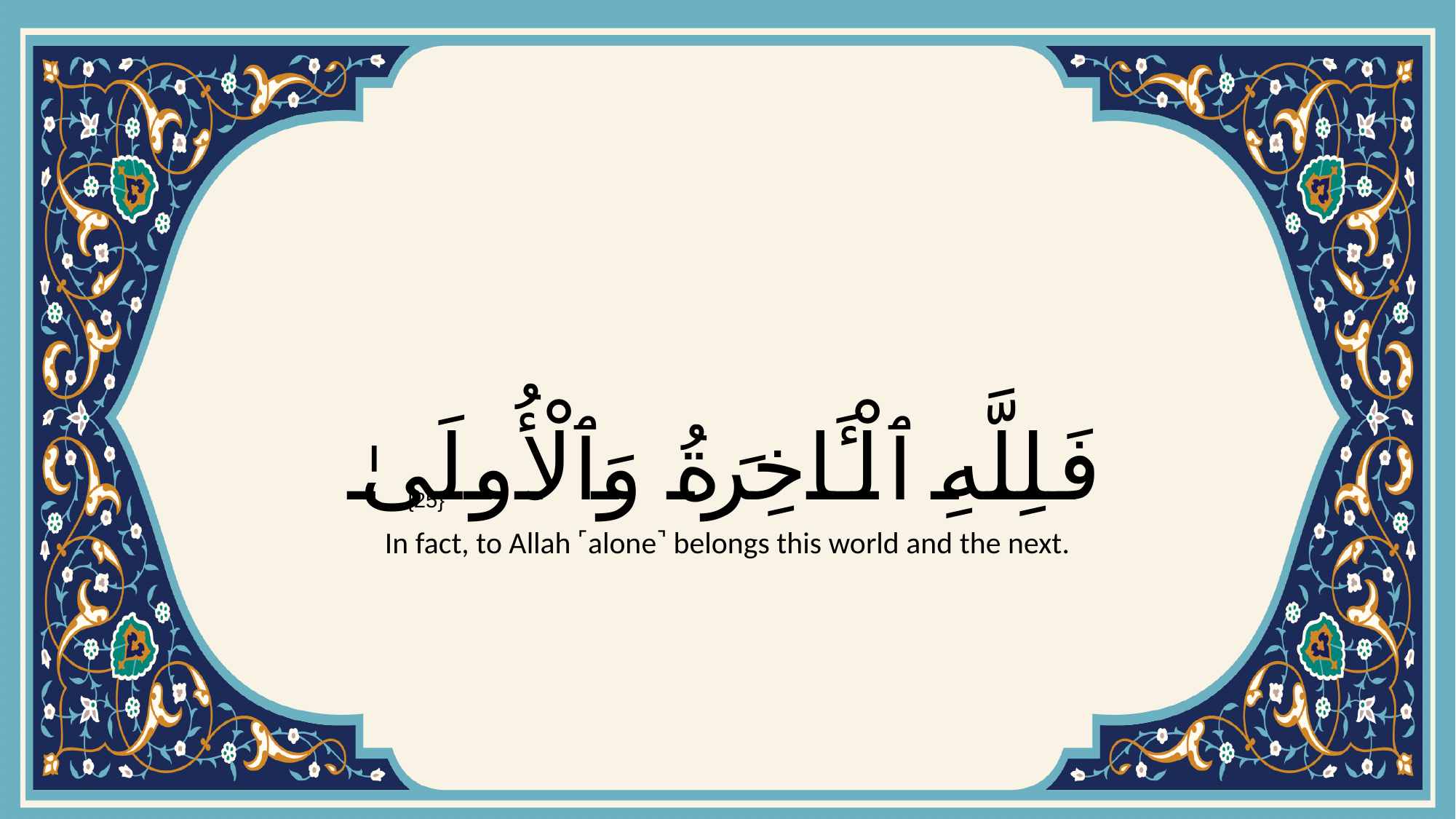

# فَلِلَّهِ ٱلْـَٔاخِرَةُ وَٱلْأُولَىٰ
{25}
In fact, to Allah ˹alone˺ belongs this world and the next.